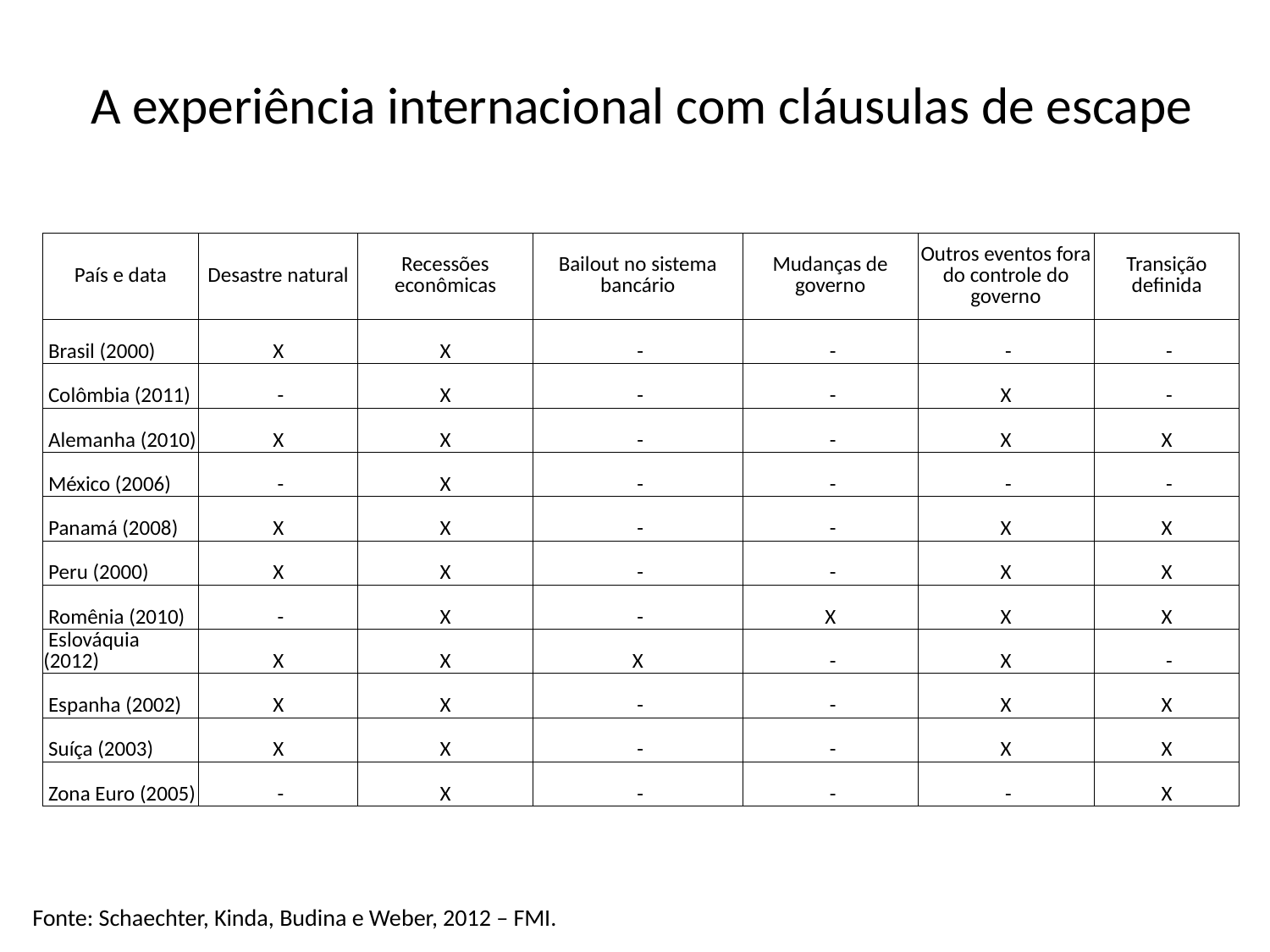

# A experiência internacional com cláusulas de escape
| País e data | Desastre natural | Recessões econômicas | Bailout no sistema bancário | Mudanças de governo | Outros eventos fora do controle do governo | Transição definida |
| --- | --- | --- | --- | --- | --- | --- |
| Brasil (2000) | X | X | - | - | - | - |
| Colômbia (2011) | - | X | - | - | X | - |
| Alemanha (2010) | X | X | - | - | X | X |
| México (2006) | - | X | - | - | - | - |
| Panamá (2008) | X | X | - | - | X | X |
| Peru (2000) | X | X | - | - | X | X |
| Romênia (2010) | - | X | - | X | X | X |
| Eslováquia (2012) | X | X | X | - | X | - |
| Espanha (2002) | X | X | - | - | X | X |
| Suíça (2003) | X | X | - | - | X | X |
| Zona Euro (2005) | - | X | - | - | - | X |
Fonte: Schaechter, Kinda, Budina e Weber, 2012 – FMI.